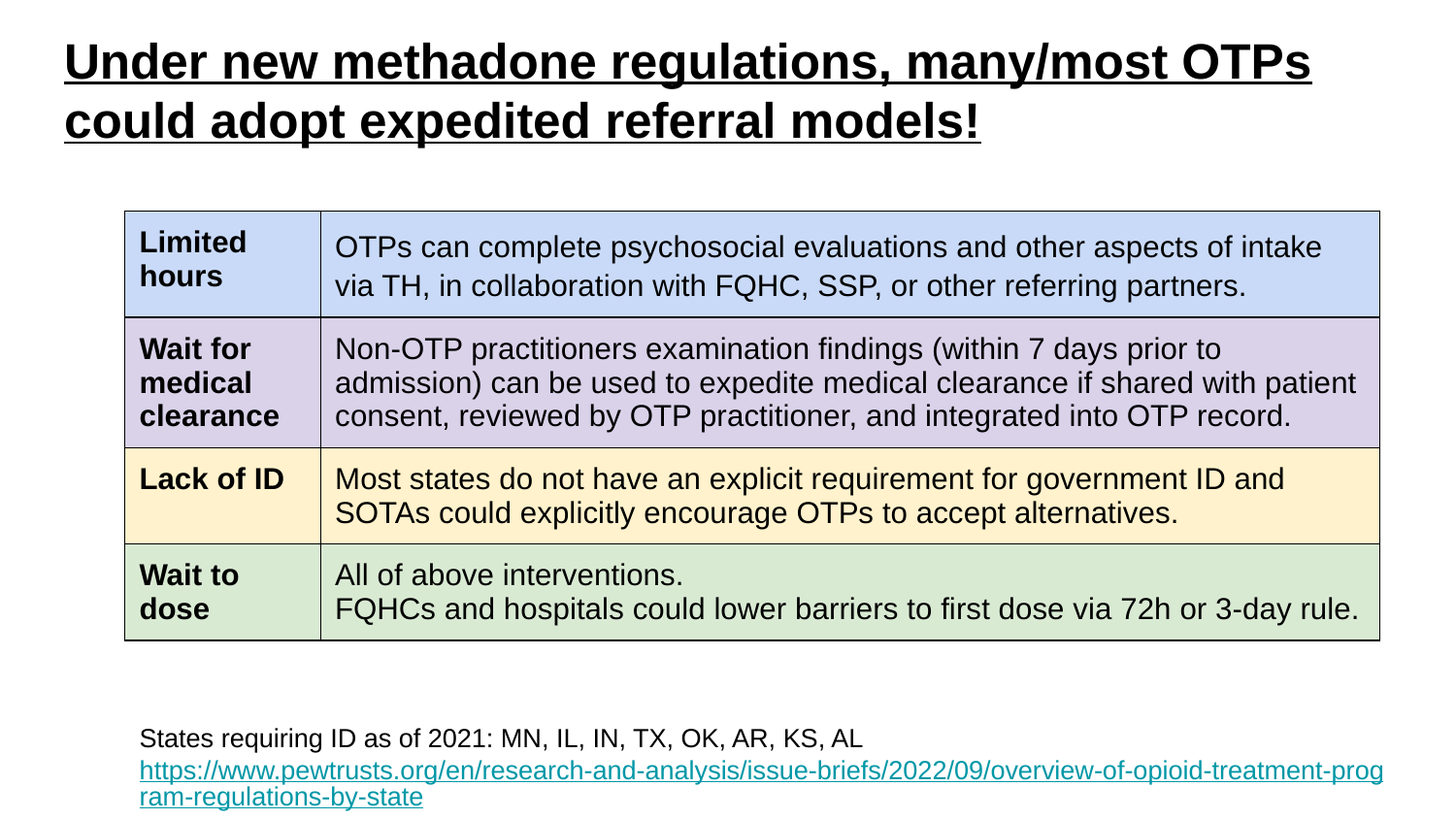

# Under new methadone regulations, many/most OTPs could adopt expedited referral models!

| Limited hours | OTPs can complete psychosocial evaluations and other aspects of intake via TH, in collaboration with FQHC, SSP, or other referring partners. |
| --- | --- |
| Wait for medical clearance | Non-OTP practitioners examination findings (within 7 days prior to admission) can be used to expedite medical clearance if shared with patient consent, reviewed by OTP practitioner, and integrated into OTP record. |
| Lack of ID | Most states do not have an explicit requirement for government ID and SOTAs could explicitly encourage OTPs to accept alternatives. |
| Wait to dose | All of above interventions. FQHCs and hospitals could lower barriers to first dose via 72h or 3-day rule. |
States requiring ID as of 2021: MN, IL, IN, TX, OK, AR, KS, AL
https://www.pewtrusts.org/en/research-and-analysis/issue-briefs/2022/09/overview-of-opioid-treatment-program-regulations-by-state